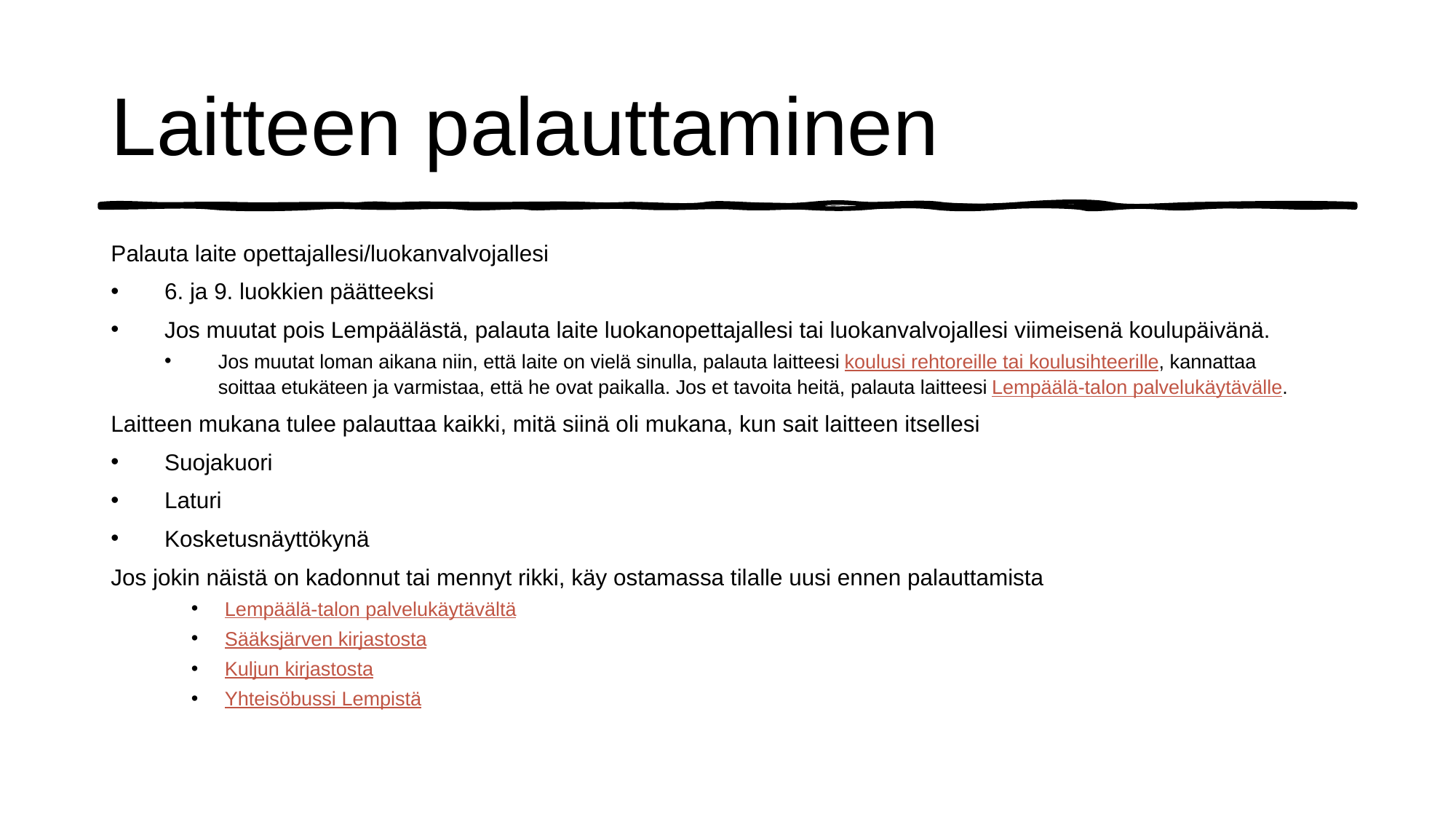

# Laitteen palauttaminen
Palauta laite opettajallesi/luokanvalvojallesi
6. ja 9. luokkien päätteeksi
Jos muutat pois Lempäälästä, palauta laite luokanopettajallesi tai luokanvalvojallesi viimeisenä koulupäivänä.
Jos muutat loman aikana niin, että laite on vielä sinulla, palauta laitteesi koulusi rehtoreille tai koulusihteerille, kannattaa soittaa etukäteen ja varmistaa, että he ovat paikalla. Jos et tavoita heitä, palauta laitteesi Lempäälä-talon palvelukäytävälle.
Laitteen mukana tulee palauttaa kaikki, mitä siinä oli mukana, kun sait laitteen itsellesi
Suojakuori
Laturi
Kosketusnäyttökynä
Jos jokin näistä on kadonnut tai mennyt rikki, käy ostamassa tilalle uusi ennen palauttamista
Lempäälä-talon palvelukäytävältä
Sääksjärven kirjastosta
Kuljun kirjastosta
Yhteisöbussi Lempistä